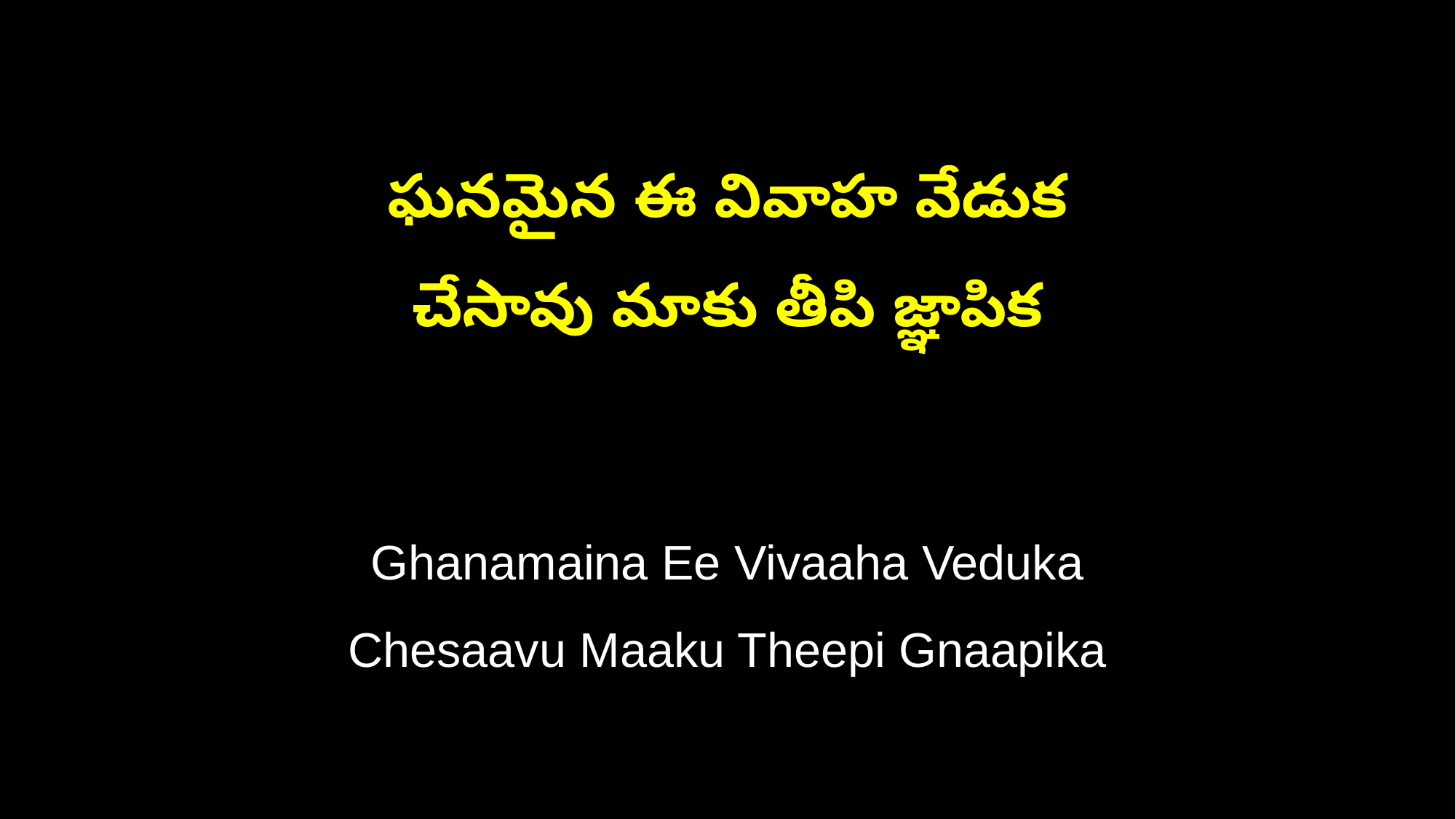

ఘనమైన ఈ వివాహ వేడుక
చేసావు మాకు తీపి జ్ఞాపిక
Ghanamaina Ee Vivaaha Veduka
Chesaavu Maaku Theepi Gnaapika